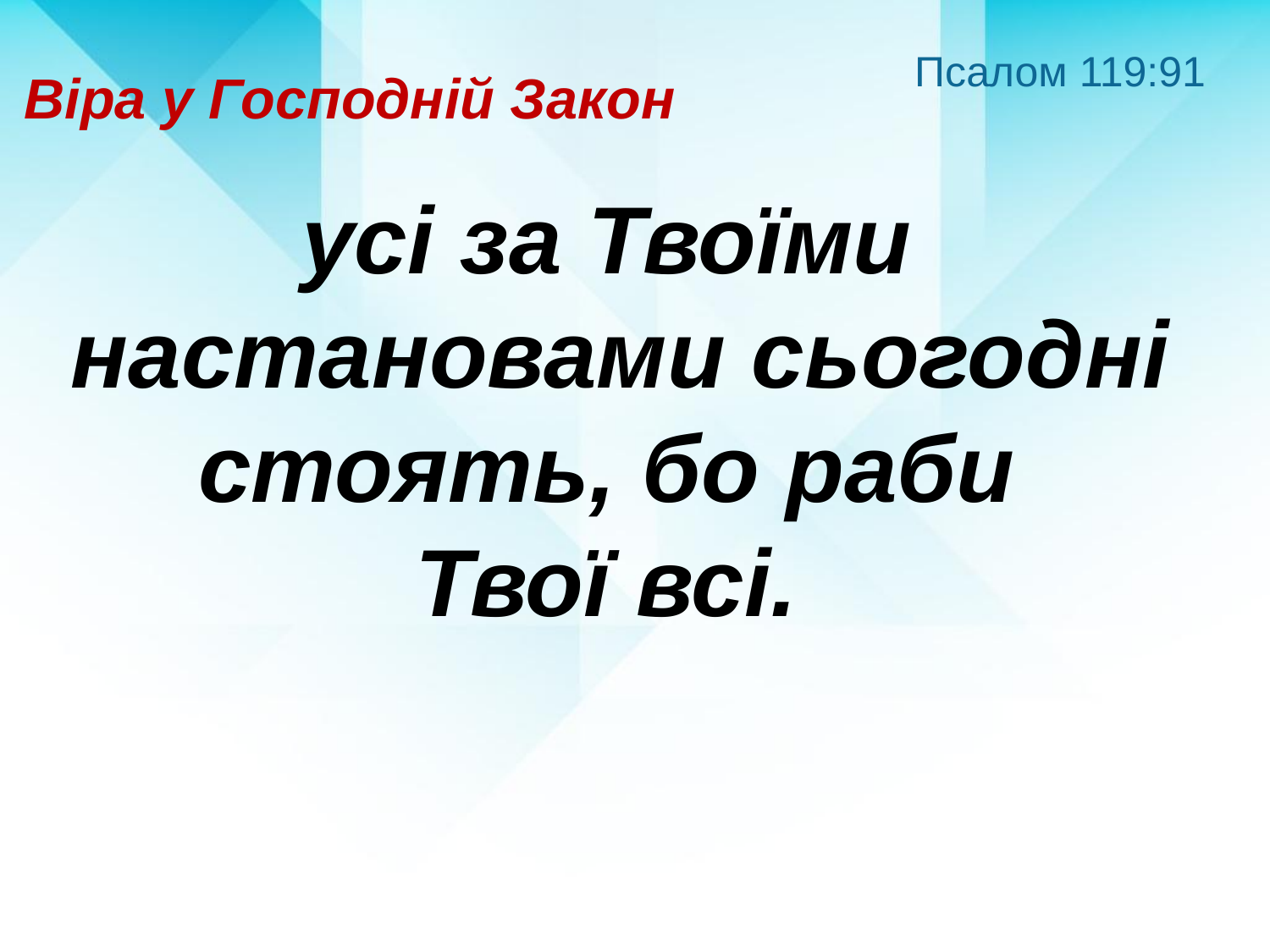

Псалом 119:91

Віра у Господній Закон

усі за Твоїми
настановами сьогодні стоять, бо раби
Твої всі.